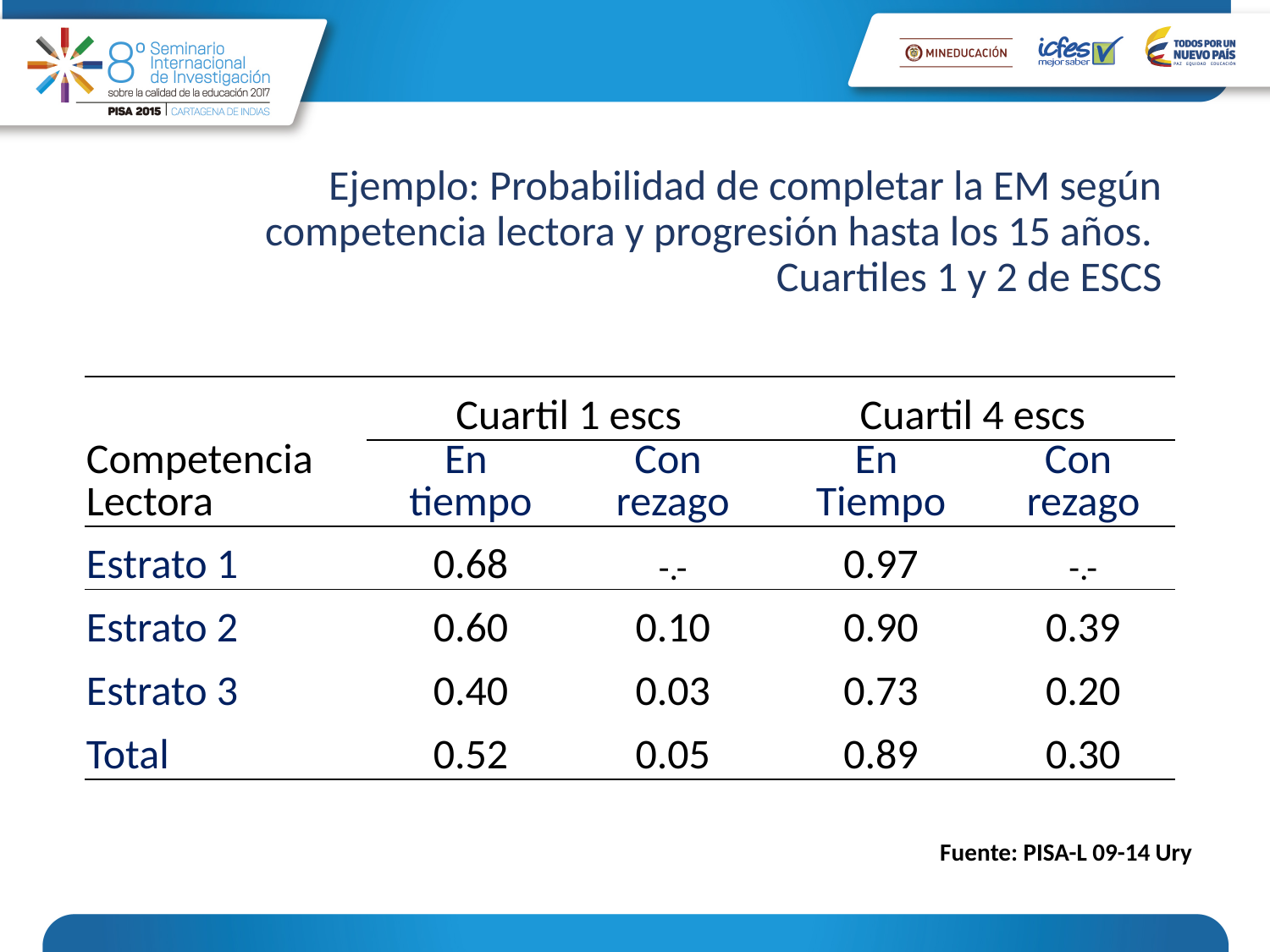

# Ejemplo: Probabilidad de completar la EM según competencia lectora y progresión hasta los 15 años. Cuartiles 1 y 2 de ESCS
|  | Cuartil 1 escs |  | Cuartil 4 escs |  |
| --- | --- | --- | --- | --- |
| Competencia Lectora | En tiempo | Con rezago | En Tiempo | Con rezago |
| Estrato 1 | 0.68 | -.- | 0.97 | -.- |
| Estrato 2 | 0.60 | 0.10 | 0.90 | 0.39 |
| Estrato 3 | 0.40 | 0.03 | 0.73 | 0.20 |
| Total | 0.52 | 0.05 | 0.89 | 0.30 |
Fuente: PISA-L 09-14 Ury